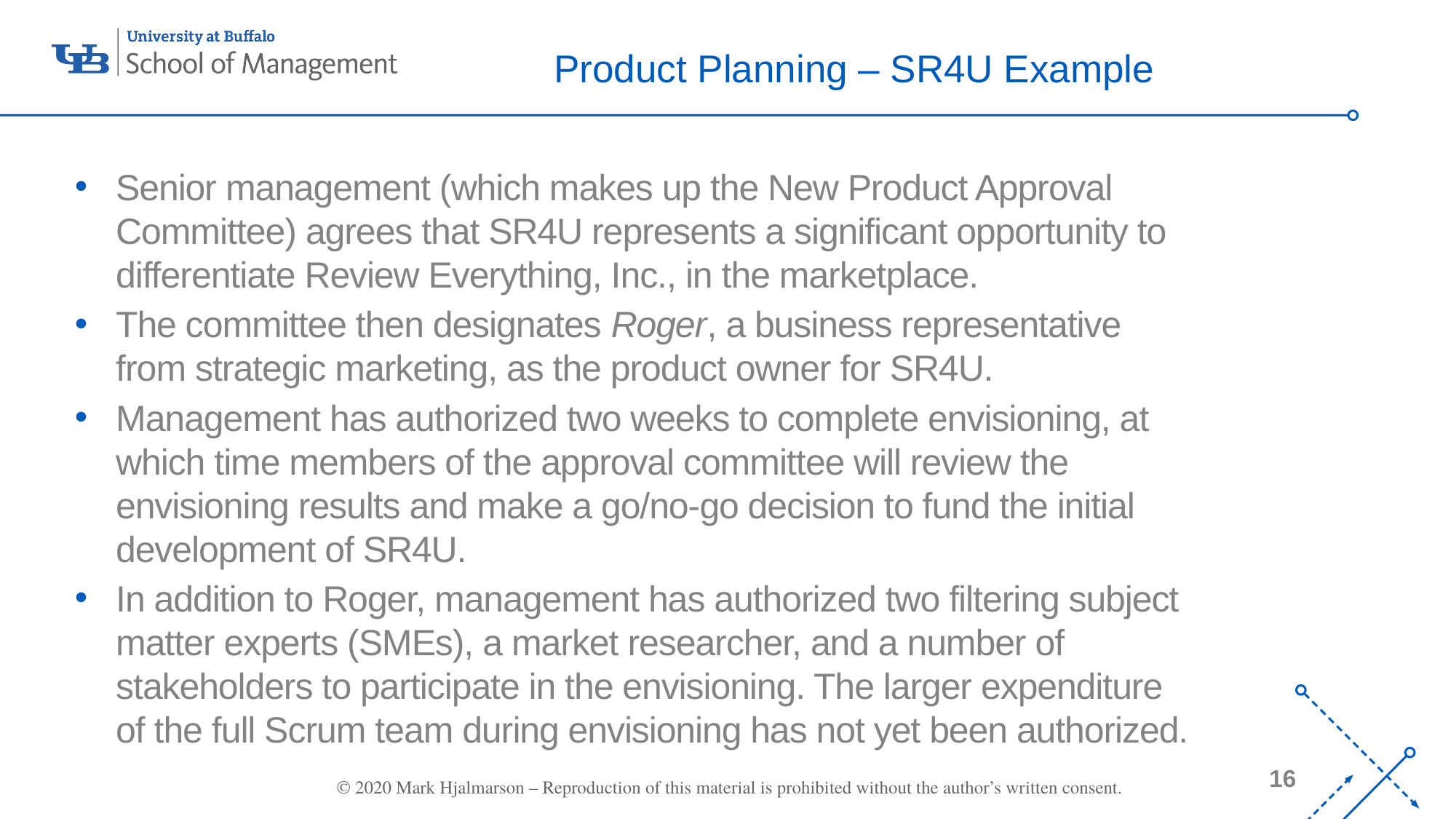

# Product Planning – SR4U Example
Senior management (which makes up the New Product Approval Committee) agrees that SR4U represents a significant opportunity to differentiate Review Everything, Inc., in the marketplace.
The committee then designates Roger, a business representative from strategic marketing, as the product owner for SR4U.
Management has authorized two weeks to complete envisioning, at which time members of the approval committee will review the envisioning results and make a go/no-go decision to fund the initial development of SR4U.
In addition to Roger, management has authorized two filtering subject matter experts (SMEs), a market researcher, and a number of stakeholders to participate in the envisioning. The larger expenditure of the full Scrum team during envisioning has not yet been authorized.